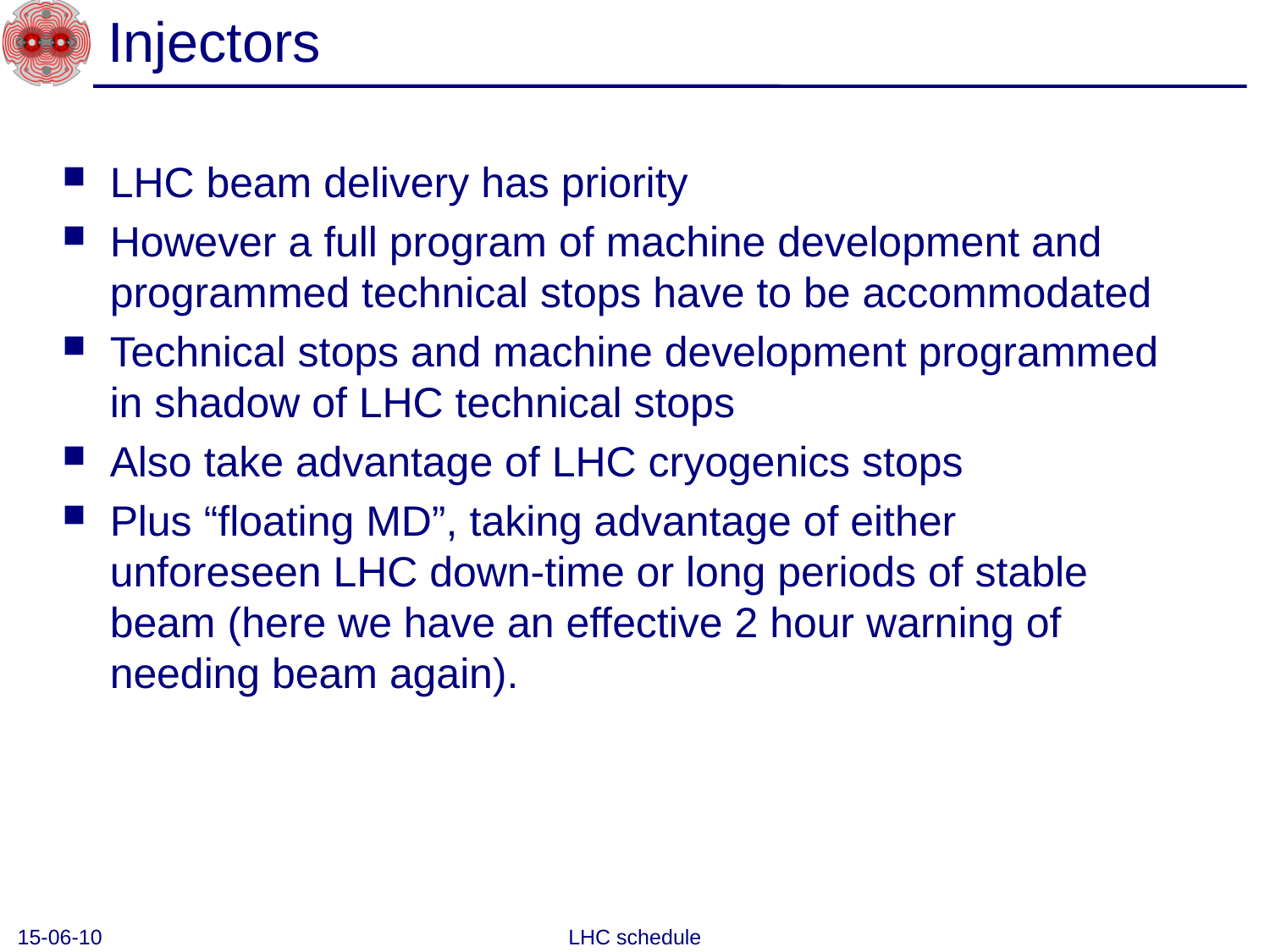

# Injectors
LHC beam delivery has priority
However a full program of machine development and programmed technical stops have to be accommodated
Technical stops and machine development programmed in shadow of LHC technical stops
Also take advantage of LHC cryogenics stops
Plus “floating MD”, taking advantage of either unforeseen LHC down-time or long periods of stable beam (here we have an effective 2 hour warning of needing beam again).
15-06-10
LHC schedule